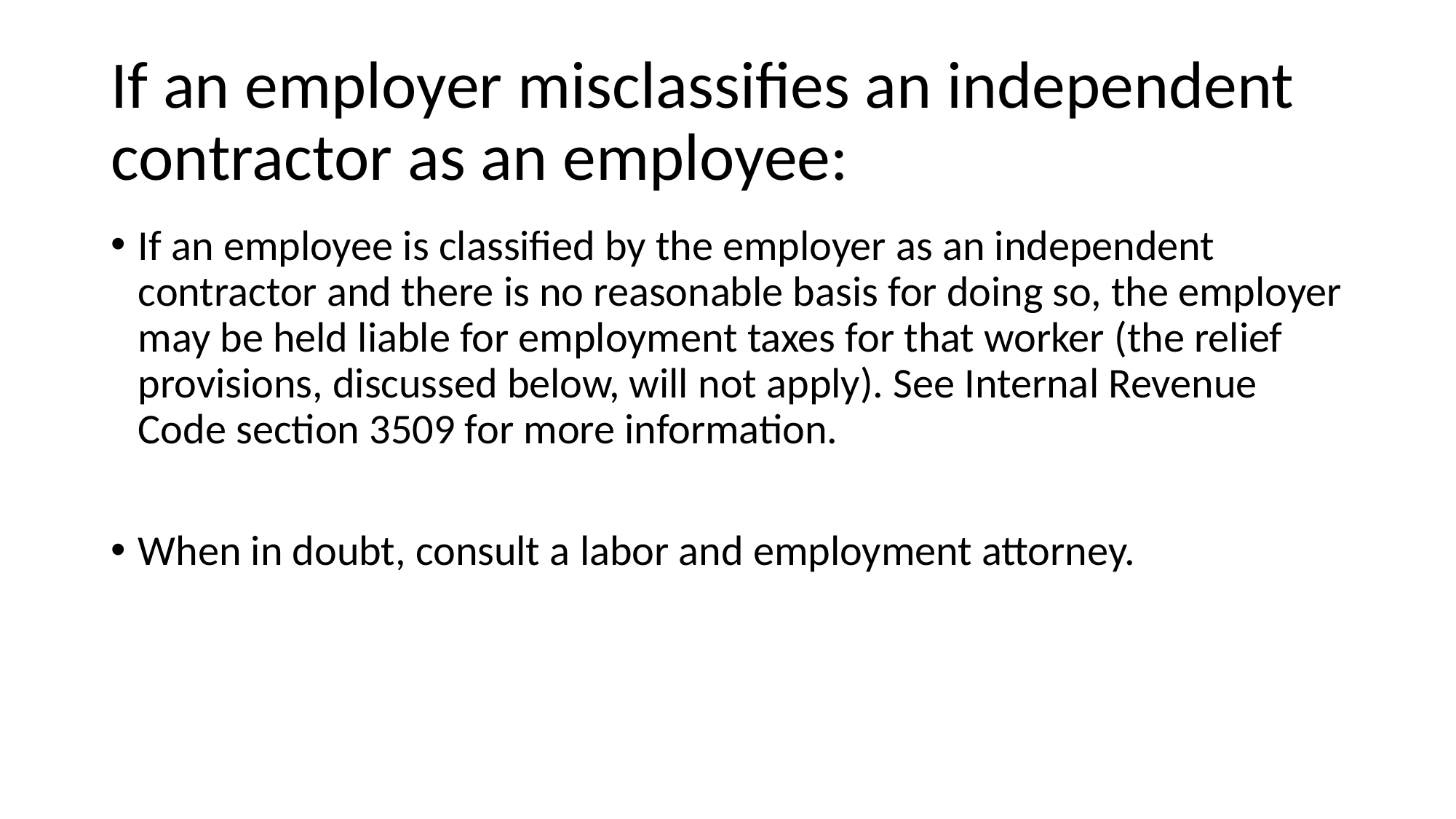

# If an employer misclassifies an independent contractor as an employee:
If an employee is classified by the employer as an independent contractor and there is no reasonable basis for doing so, the employer may be held liable for employment taxes for that worker (the relief provisions, discussed below, will not apply). See Internal Revenue Code section 3509 for more information.

When in doubt, consult a labor and employment attorney.